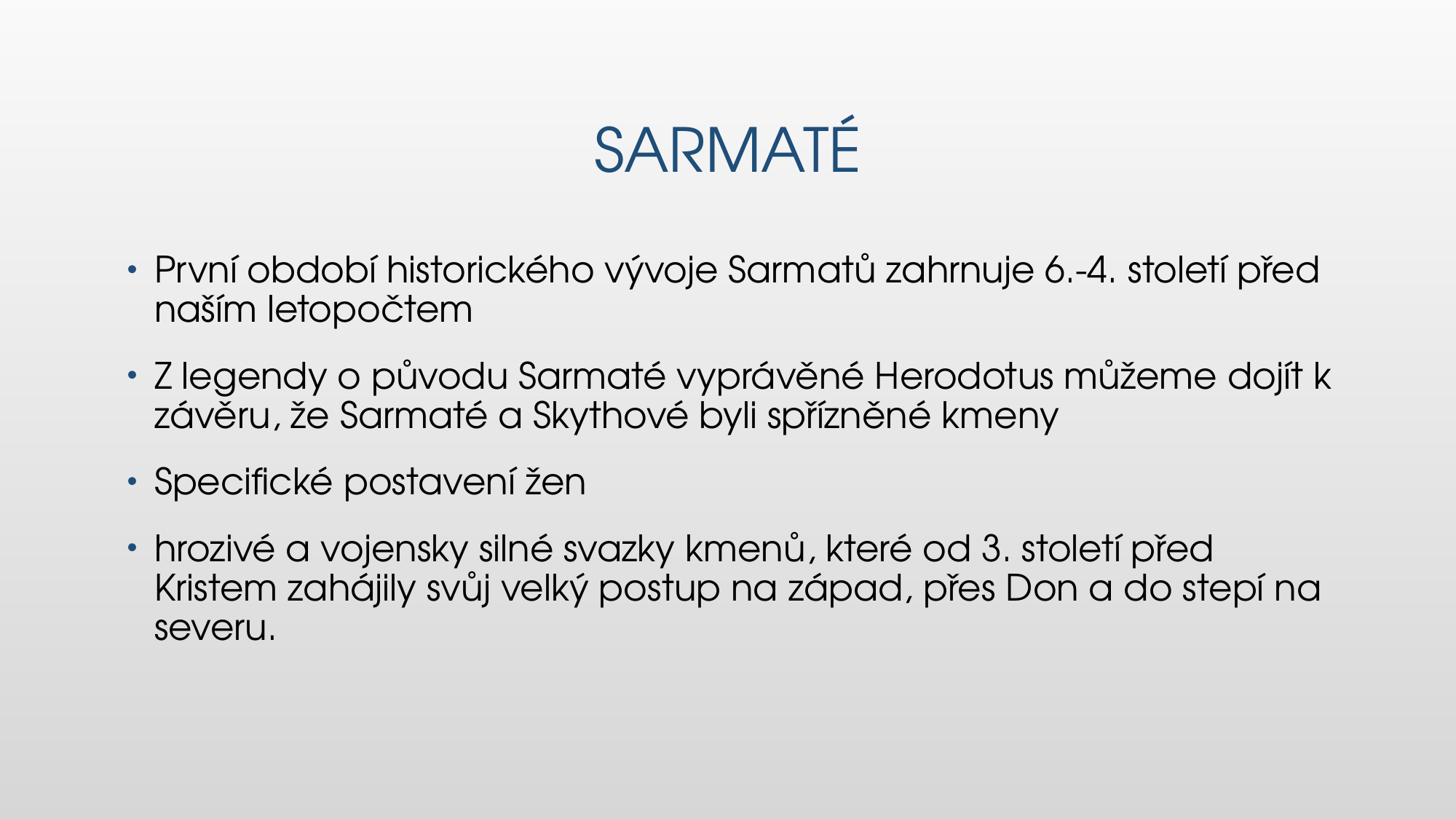

# Sarmaté
První období historického vývoje Sarmatů zahrnuje 6.-4. století před naším letopočtem
Z legendy o původu Sarmaté vyprávěné Herodotus můžeme dojít k závěru, že Sarmaté a Skythové byli spřízněné kmeny
Specifické postavení žen
hrozivé a vojensky silné svazky kmenů, které od 3. století před Kristem zahájily svůj velký postup na západ, přes Don a do stepí na severu.